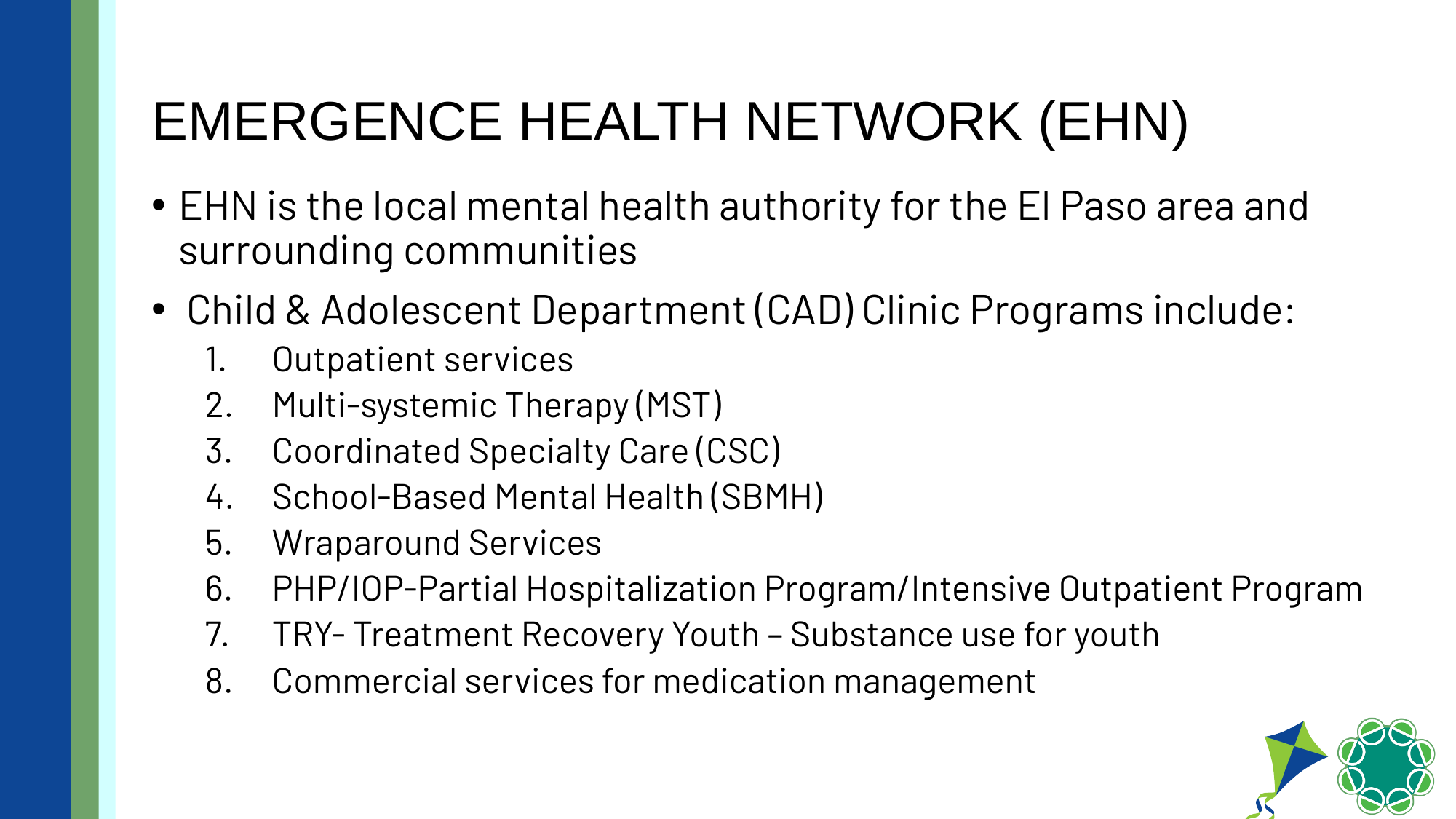

# Emergence Health Network (EHN)
EHN is the local mental health authority for the El Paso area and surrounding communities
 Child & Adolescent Department (CAD) Clinic Programs include:
Outpatient services
Multi-systemic Therapy (MST)
Coordinated Specialty Care (CSC)
School-Based Mental Health (SBMH)
Wraparound Services
PHP/IOP-Partial Hospitalization Program/Intensive Outpatient Program
TRY- Treatment Recovery Youth – Substance use for youth
Commercial services for medication management